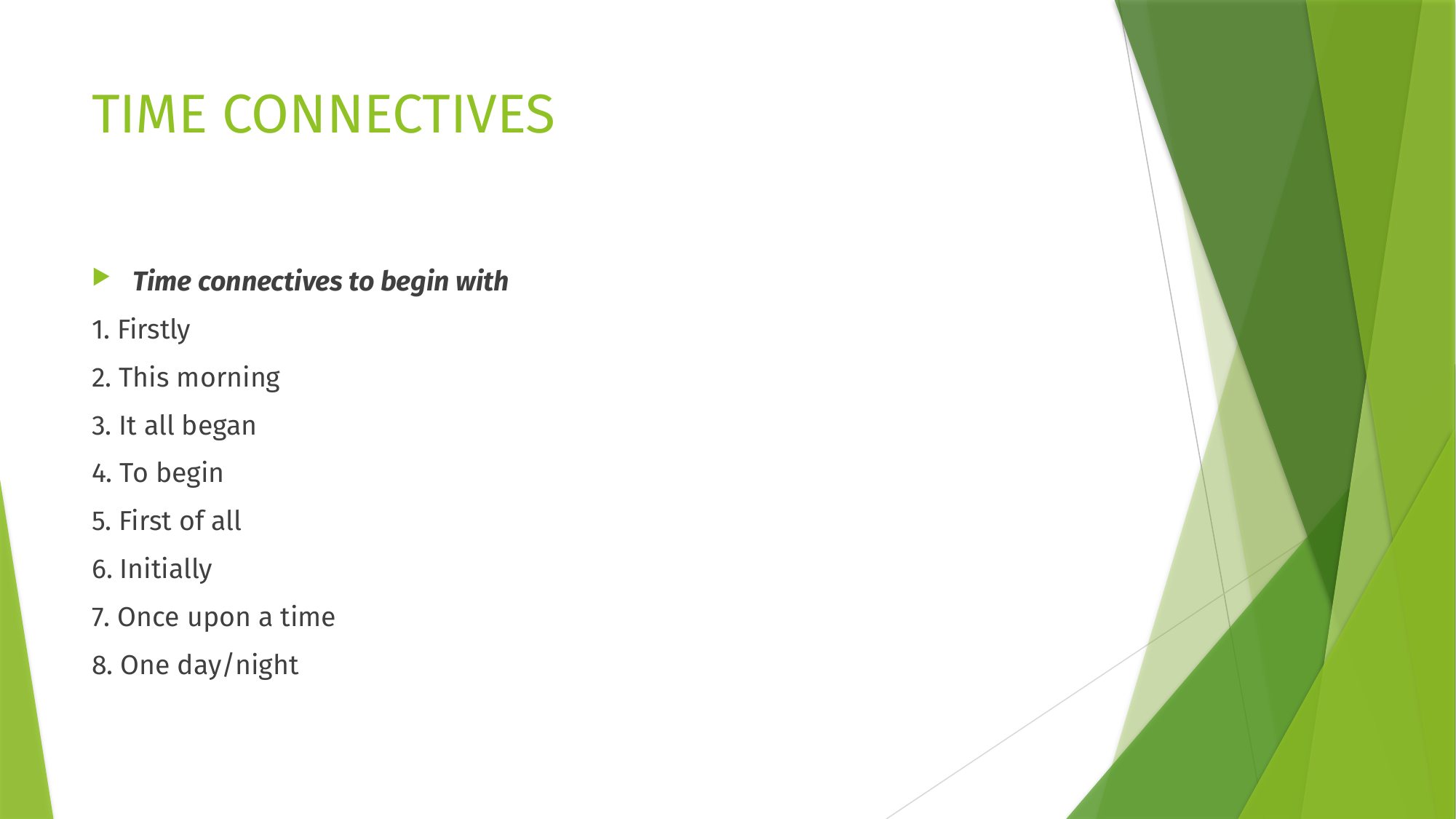

# TIME CONNECTIVES
Time connectives to begin with
1. Firstly
2. This morning
3. It all began
4. To begin
5. First of all
6. Initially
7. Once upon a time
8. One day/night